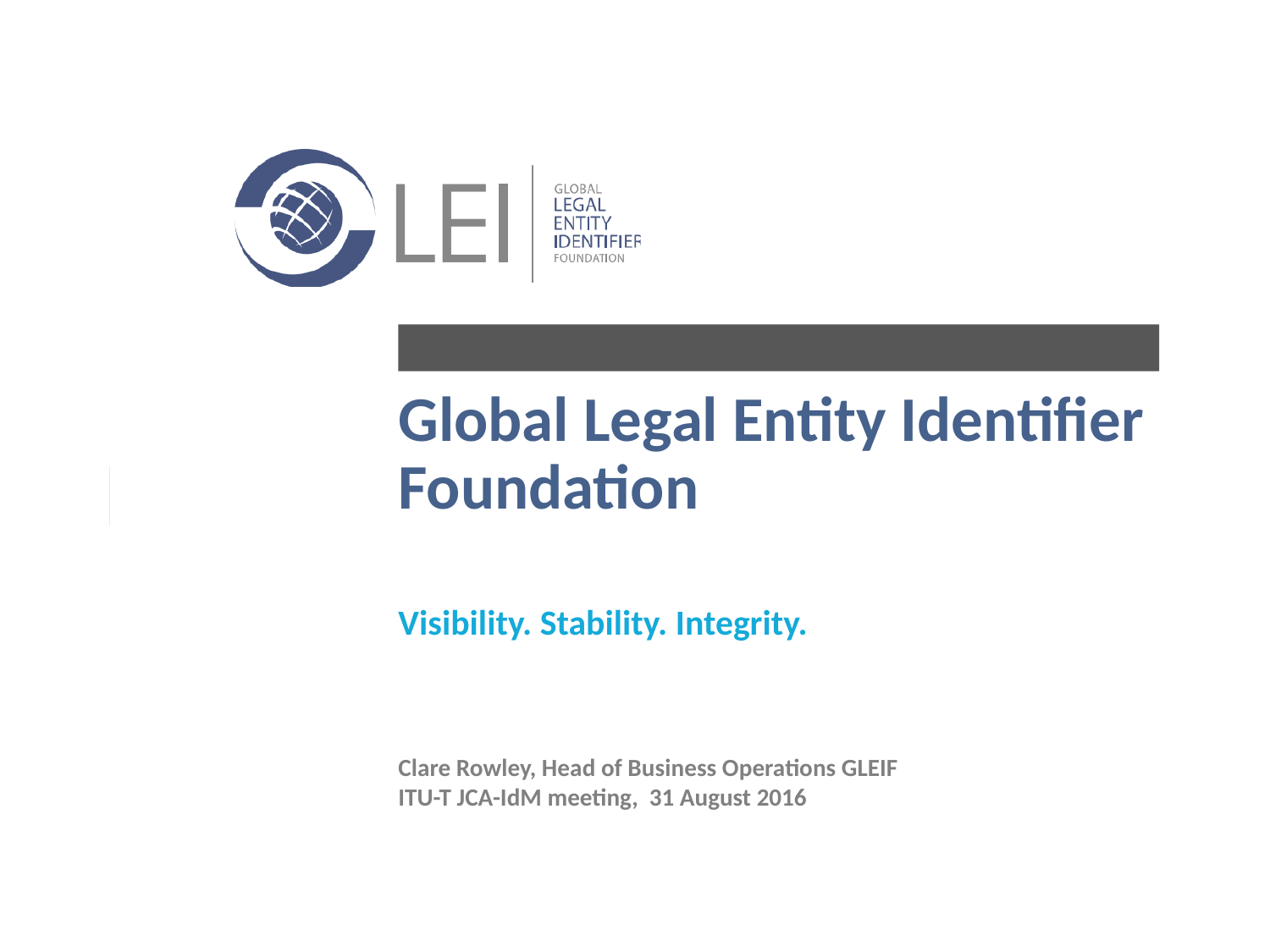

# Global Legal Entity Identifier Foundation
Visibility. Stability. Integrity.
Clare Rowley, Head of Business Operations GLEIF
ITU-T JCA-IdM meeting,  31 August 2016